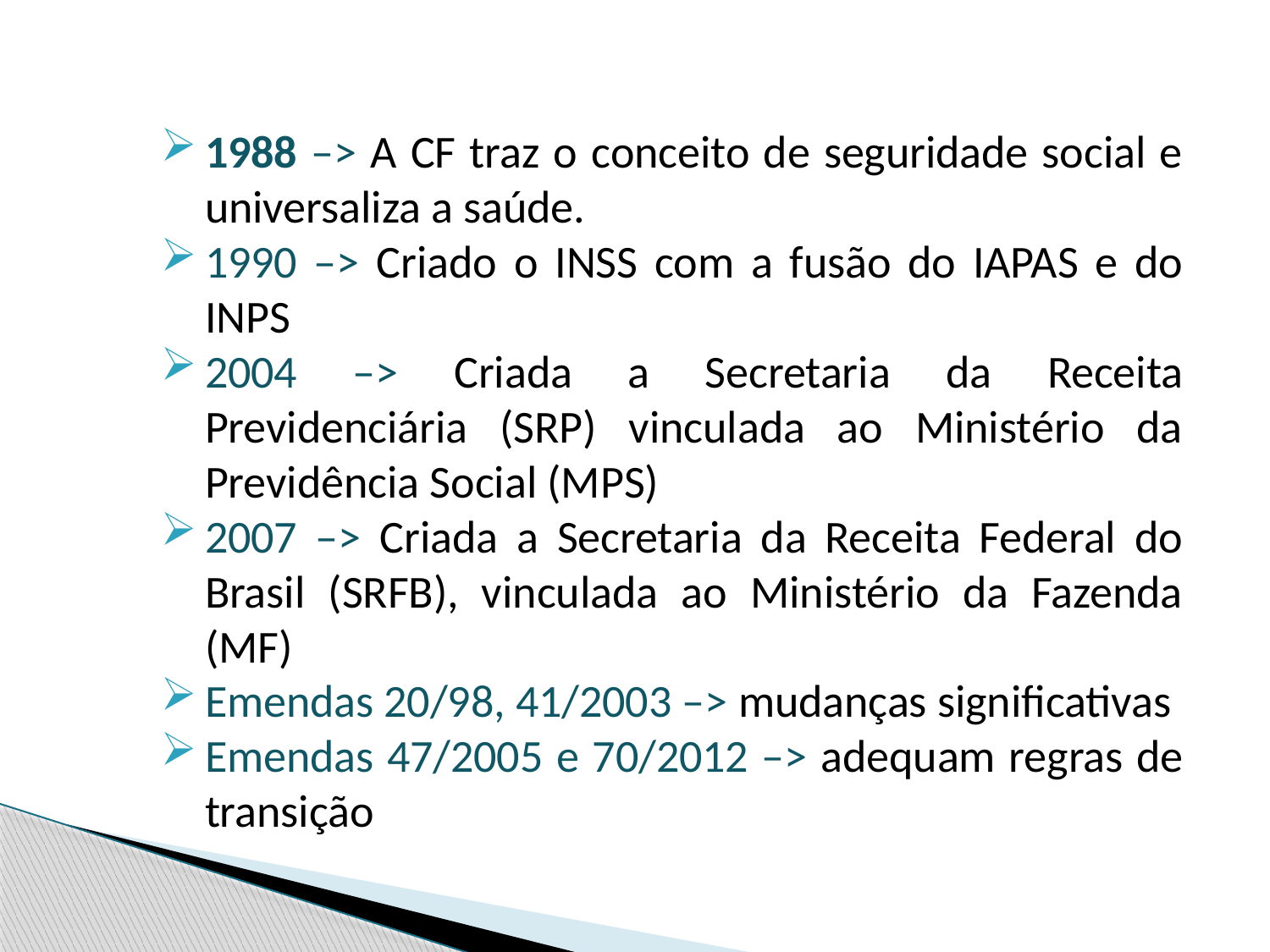

1988 –> A CF traz o conceito de seguridade social e universaliza a saúde.
1990 –> Criado o INSS com a fusão do IAPAS e do INPS
2004 –> Criada a Secretaria da Receita Previdenciária (SRP) vinculada ao Ministério da Previdência Social (MPS)
2007 –> Criada a Secretaria da Receita Federal do Brasil (SRFB), vinculada ao Ministério da Fazenda (MF)
Emendas 20/98, 41/2003 –> mudanças significativas
Emendas 47/2005 e 70/2012 –> adequam regras de transição